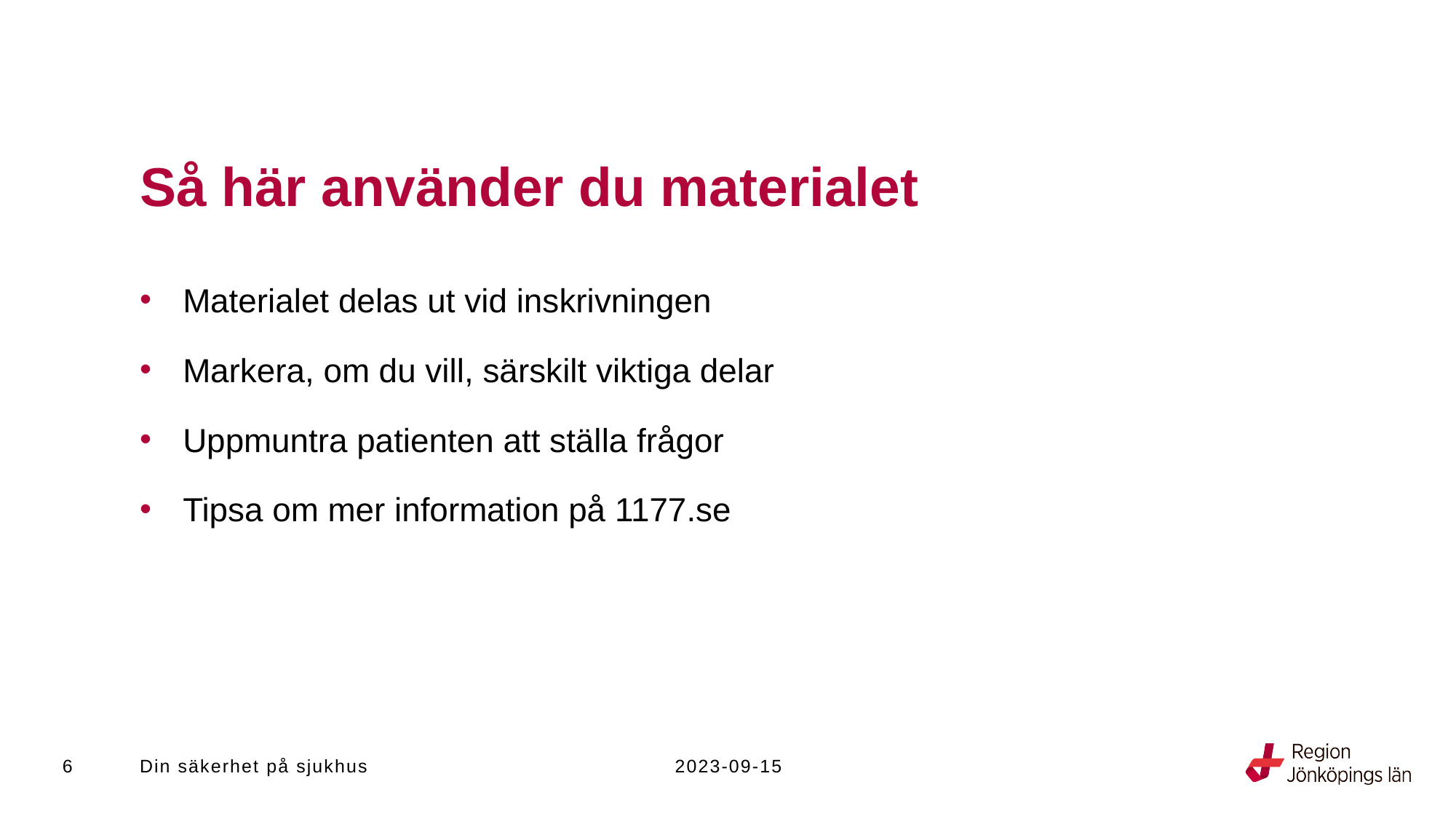

# Så här använder du materialet
Materialet delas ut vid inskrivningen
Markera, om du vill, särskilt viktiga delar
Uppmuntra patienten att ställa frågor
Tipsa om mer information på 1177.se

6
Din säkerhet på sjukhus
2023-09-15